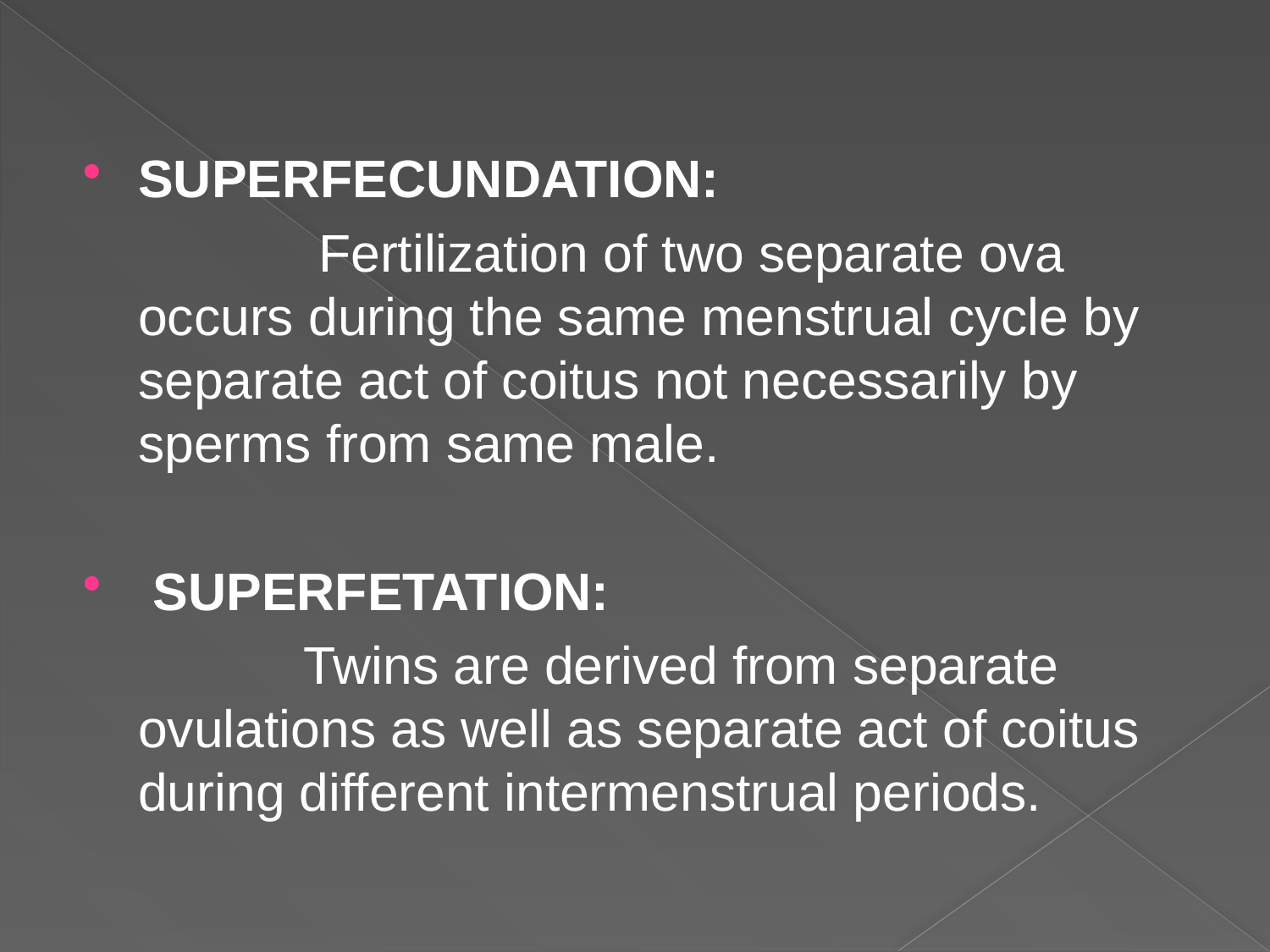

#
SUPERFECUNDATION:
                Fertilization of two separate ova occurs during the same menstrual cycle by separate act of coitus not necessarily by sperms from same male.

 SUPERFETATION:
               Twins are derived from separate ovulations as well as separate act of coitus during different intermenstrual periods.